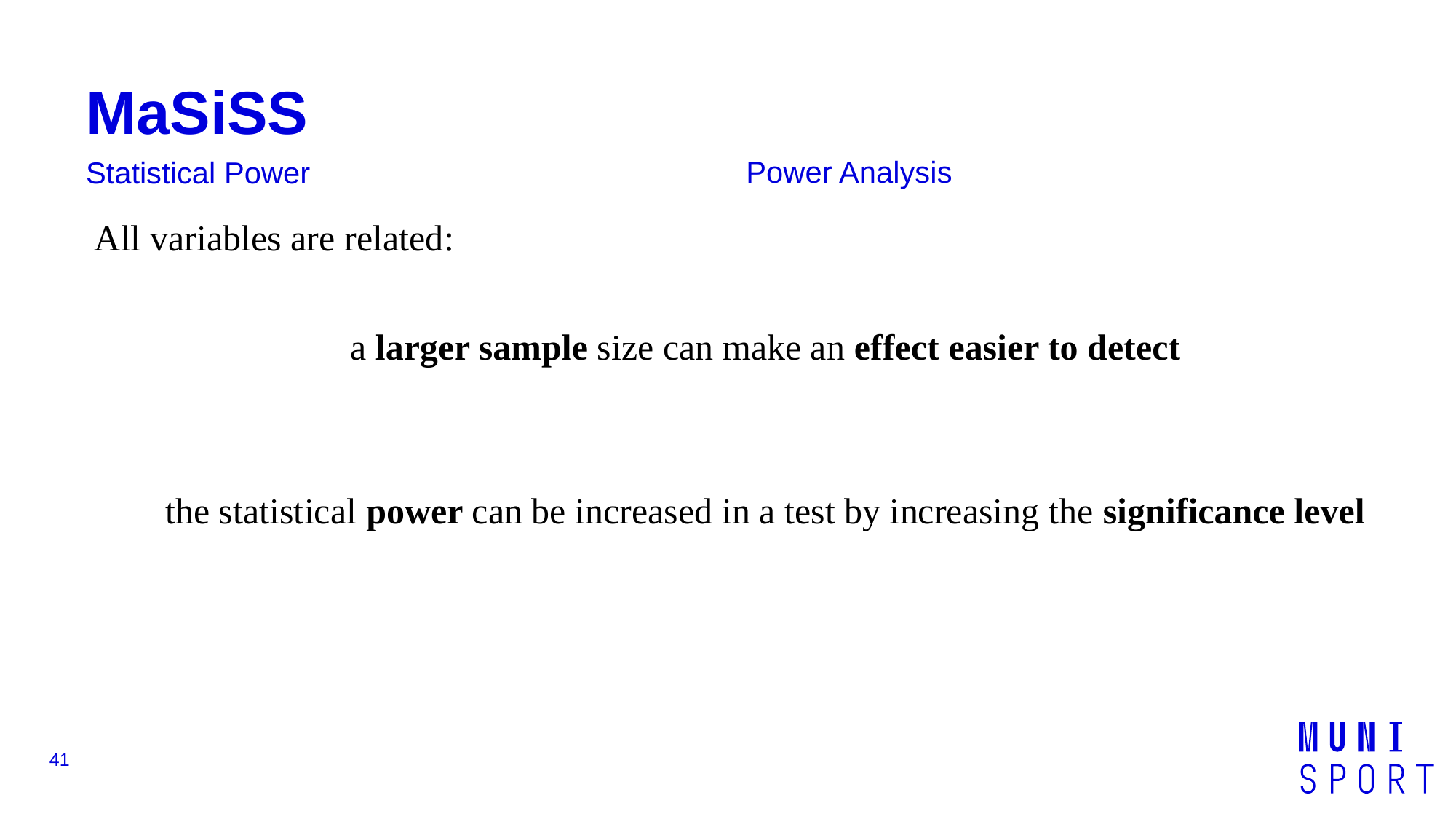

# MaSiSS
Power Analysis
Statistical Power
All variables are related:

a larger sample size can make an effect easier to detect

the statistical power can be increased in a test by increasing the significance level
41